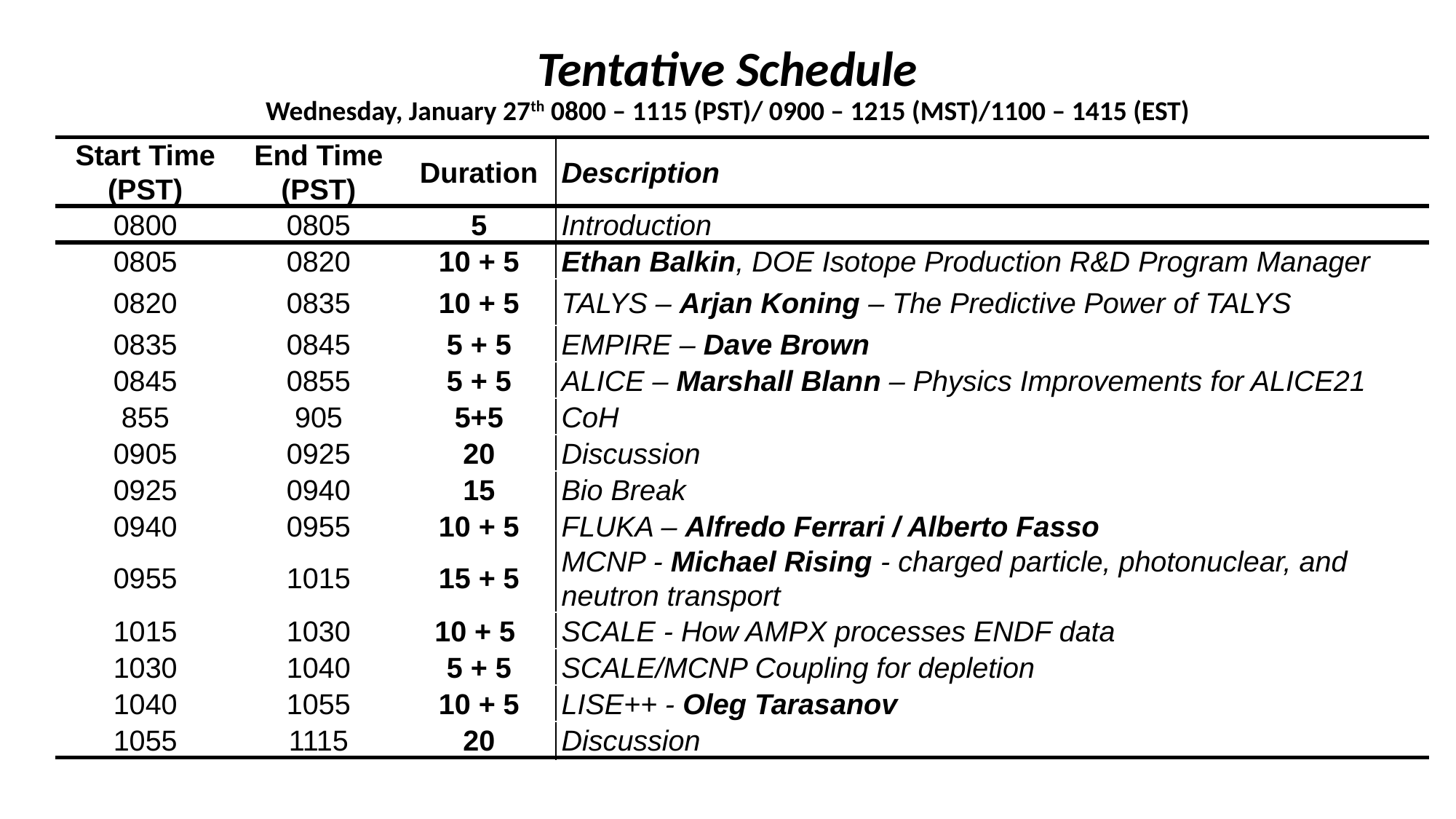

# Tentative Schedule Wednesday, January 27th 0800 – 1115 (PST)/ 0900 – 1215 (MST)/1100 – 1415 (EST)
| Start Time (PST) | End Time (PST) | Duration | Description |
| --- | --- | --- | --- |
| 0800 | 0805 | 5 | Introduction |
| 0805 | 0820 | 10 + 5 | Ethan Balkin, DOE Isotope Production R&D Program Manager |
| 0820 | 0835 | 10 + 5 | TALYS – Arjan Koning – The Predictive Power of TALYS |
| 0835 | 0845 | 5 + 5 | EMPIRE – Dave Brown |
| 0845 | 0855 | 5 + 5 | ALICE – Marshall Blann – Physics Improvements for ALICE21 |
| 855 | 905 | 5+5 | CoH |
| 0905 | 0925 | 20 | Discussion |
| 0925 | 0940 | 15 | Bio Break |
| 0940 | 0955 | 10 + 5 | FLUKA – Alfredo Ferrari / Alberto Fasso |
| 0955 | 1015 | 15 + 5 | MCNP - Michael Rising - charged particle, photonuclear, and neutron transport |
| 1015 | 1030 | 10 + 5 | SCALE - How AMPX processes ENDF data |
| 1030 | 1040 | 5 + 5 | SCALE/MCNP Coupling for depletion |
| 1040 | 1055 | 10 + 5 | LISE++ - Oleg Tarasanov |
| 1055 | 1115 | 20 | Discussion |